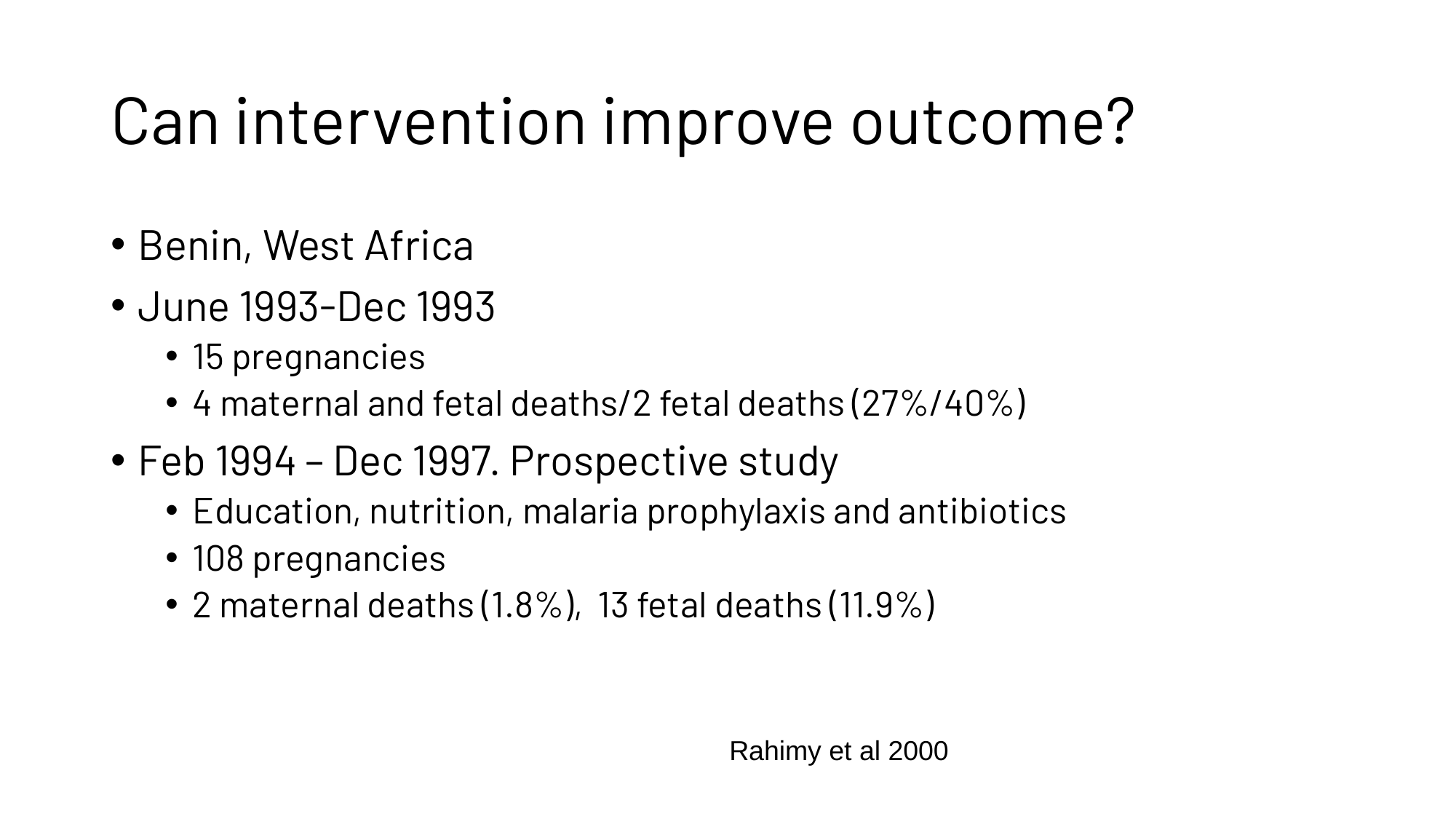

# Can intervention improve outcome?
Benin, West Africa
June 1993-Dec 1993
15 pregnancies
4 maternal and fetal deaths/2 fetal deaths (27%/40%)
Feb 1994 – Dec 1997. Prospective study
Education, nutrition, malaria prophylaxis and antibiotics
108 pregnancies
2 maternal deaths (1.8%),  13 fetal deaths (11.9%)
Rahimy et al 2000